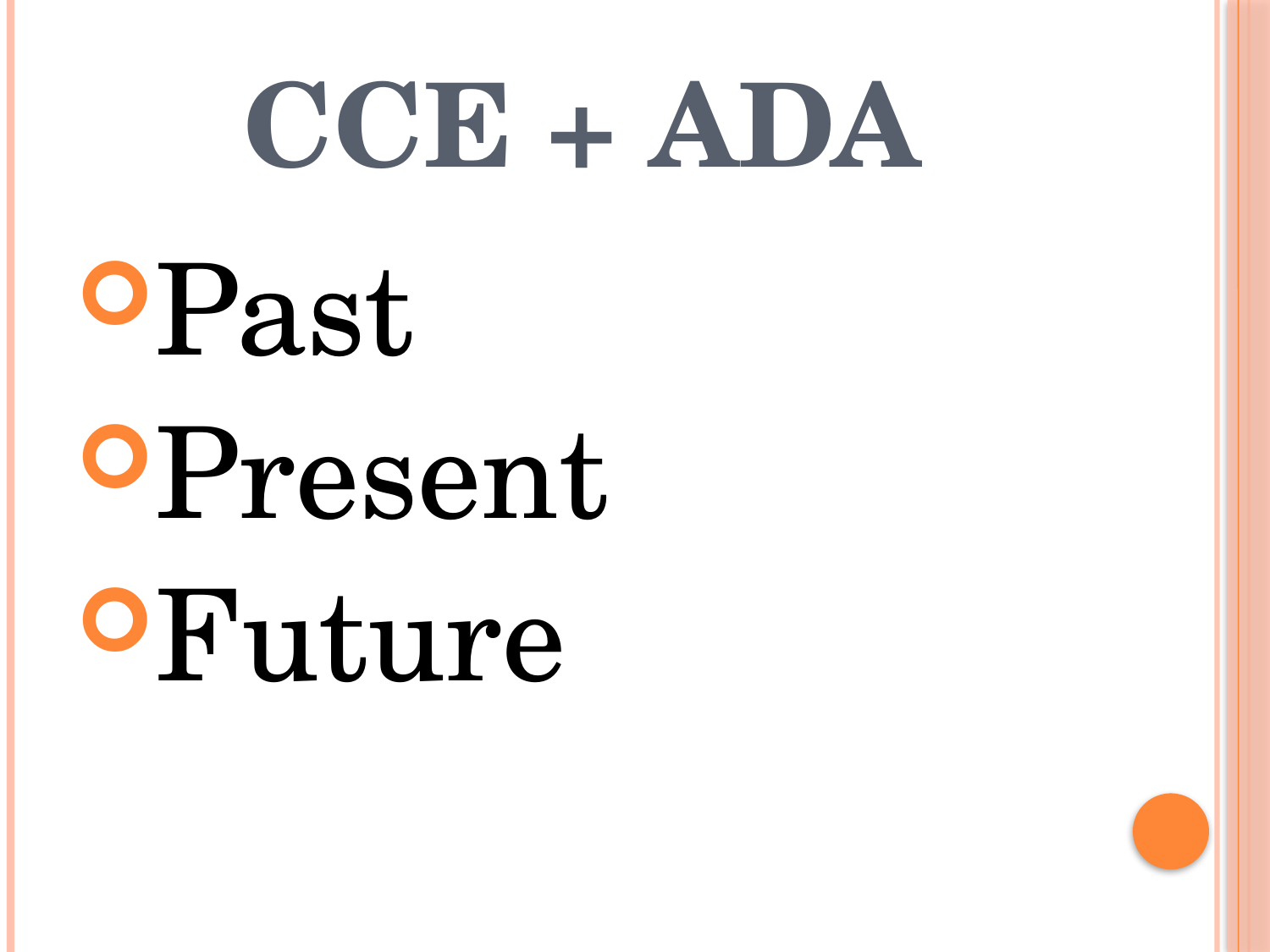

# CCE + ADA
Past
Present
Future